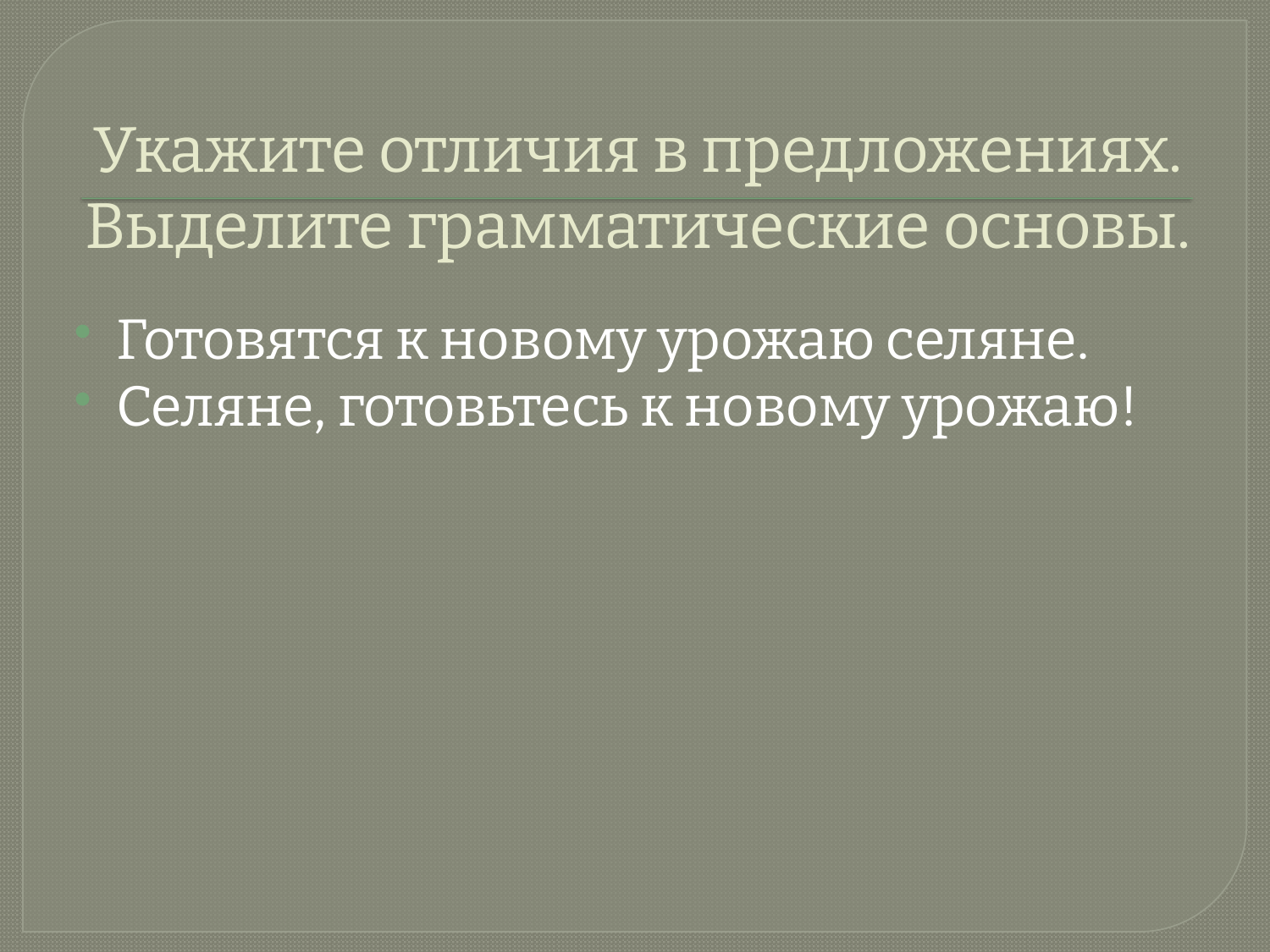

# Укажите отличия в предложениях. Выделите грамматические основы.

Готовятся к новому урожаю селяне.
Селяне, готовьтесь к новому урожаю!